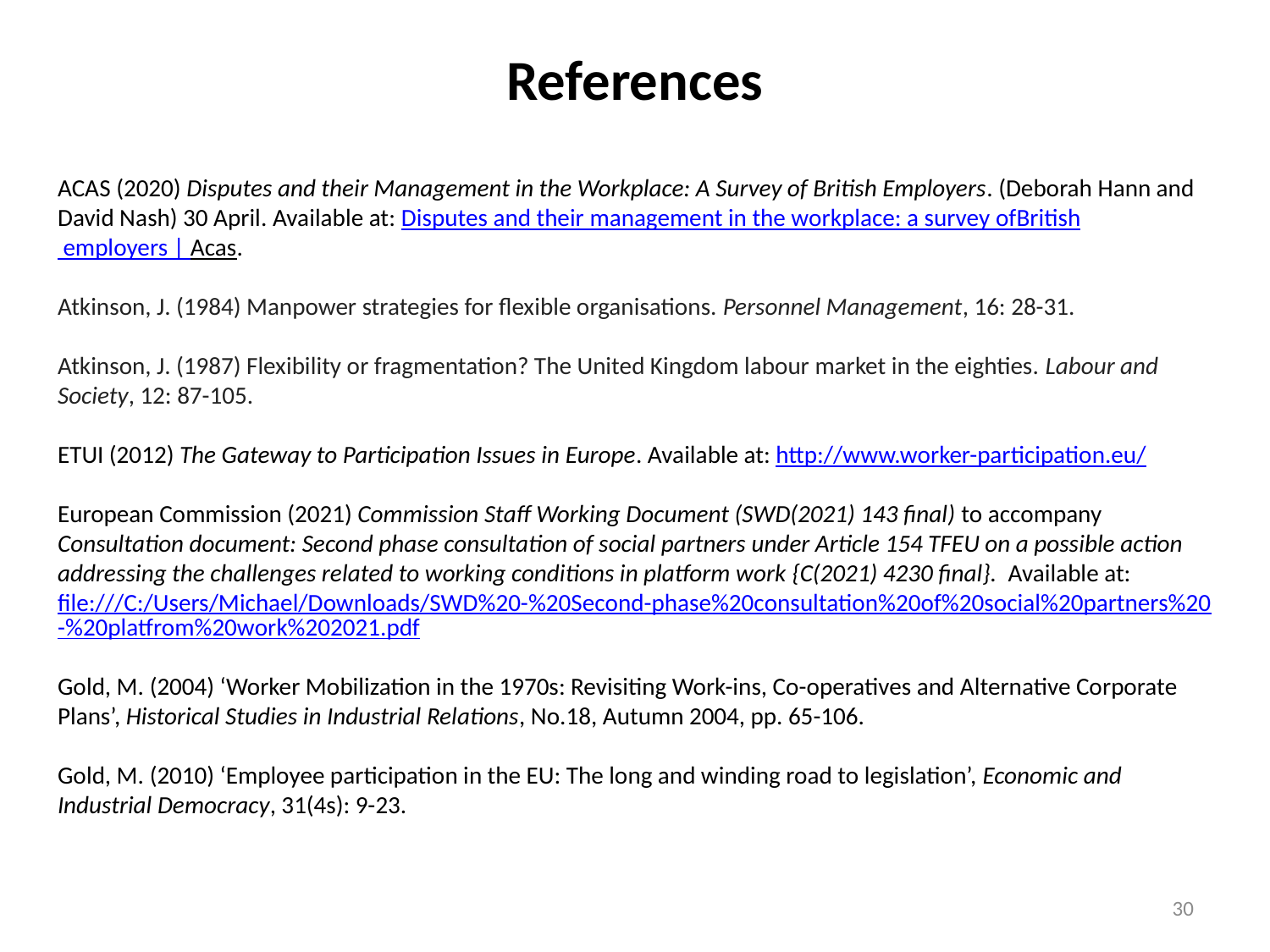

# References
ACAS (2020) Disputes and their Management in the Workplace: A Survey of British Employers. (Deborah Hann and David Nash) 30 April. Available at: Disputes and their management in the workplace: a survey ofBritish employers | Acas.

Atkinson, J. (1984) Manpower strategies for flexible organisations. Personnel Management, 16: 28-31.

Atkinson, J. (1987) Flexibility or fragmentation? The United Kingdom labour market in the eighties. Labour and Society, 12: 87-105.

ETUI (2012) The Gateway to Participation Issues in Europe. Available at: http://www.worker-participation.eu/

European Commission (2021) Commission Staff Working Document (SWD(2021) 143 final) to accompany Consultation document: Second phase consultation of social partners under Article 154 TFEU on a possible action addressing the challenges related to working conditions in platform work {C(2021) 4230 final}.  Available at: file:///C:/Users/Michael/Downloads/SWD%20-%20Second-phase%20consultation%20of%20social%20partners%20-%20platfrom%20work%202021.pdf

Gold, M. (2004) ‘Worker Mobilization in the 1970s: Revisiting Work-ins, Co-operatives and Alternative Corporate Plans’, Historical Studies in Industrial Relations, No.18, Autumn 2004, pp. 65-106.

Gold, M. (2010) ‘Employee participation in the EU: The long and winding road to legislation’, Economic and Industrial Democracy, 31(4s): 9-23.

30